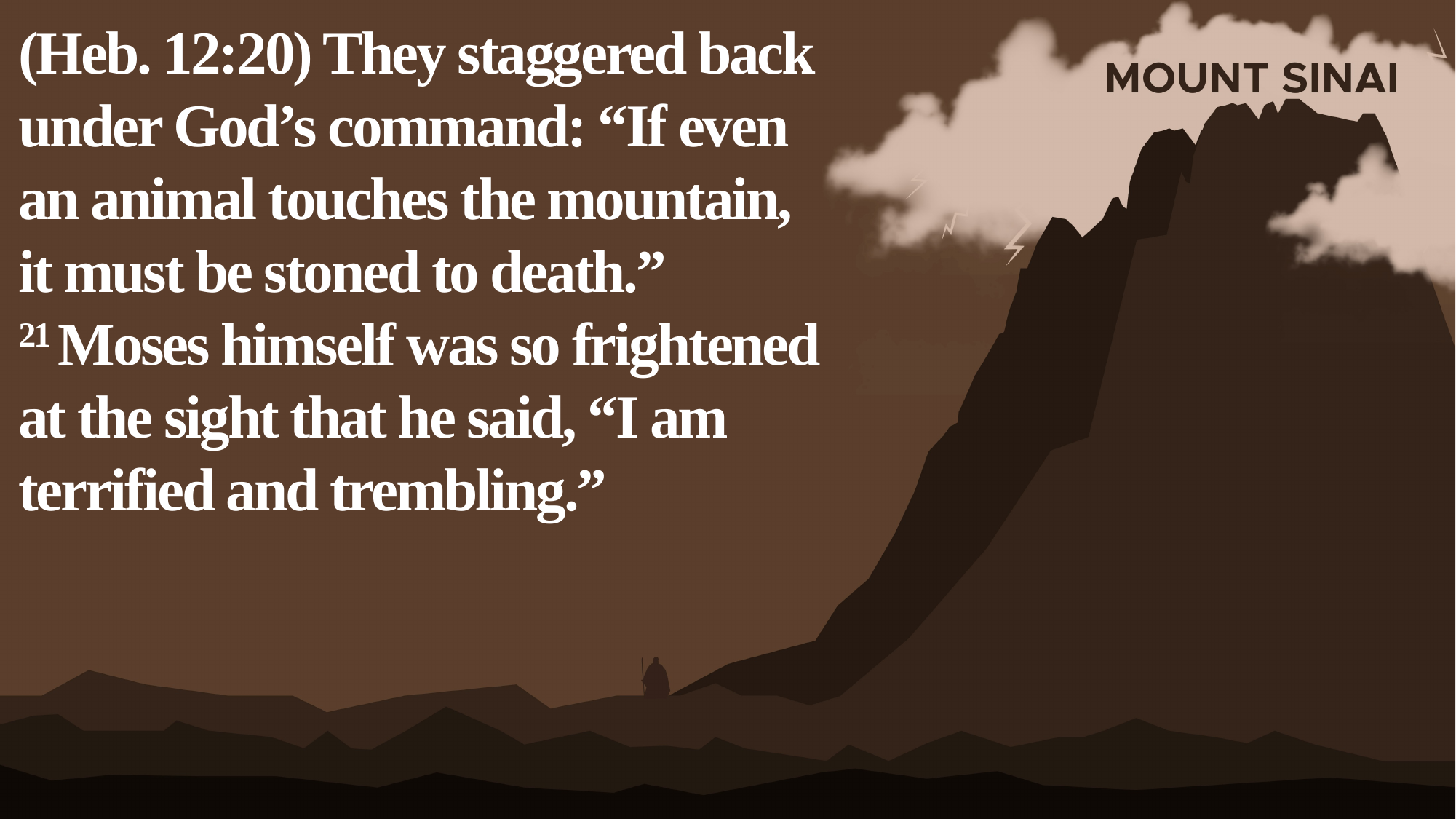

(Heb. 12:20) They staggered back under God’s command: “If even an animal touches the mountain, it must be stoned to death.”
21 Moses himself was so frightened at the sight that he said, “I am terrified and trembling.”